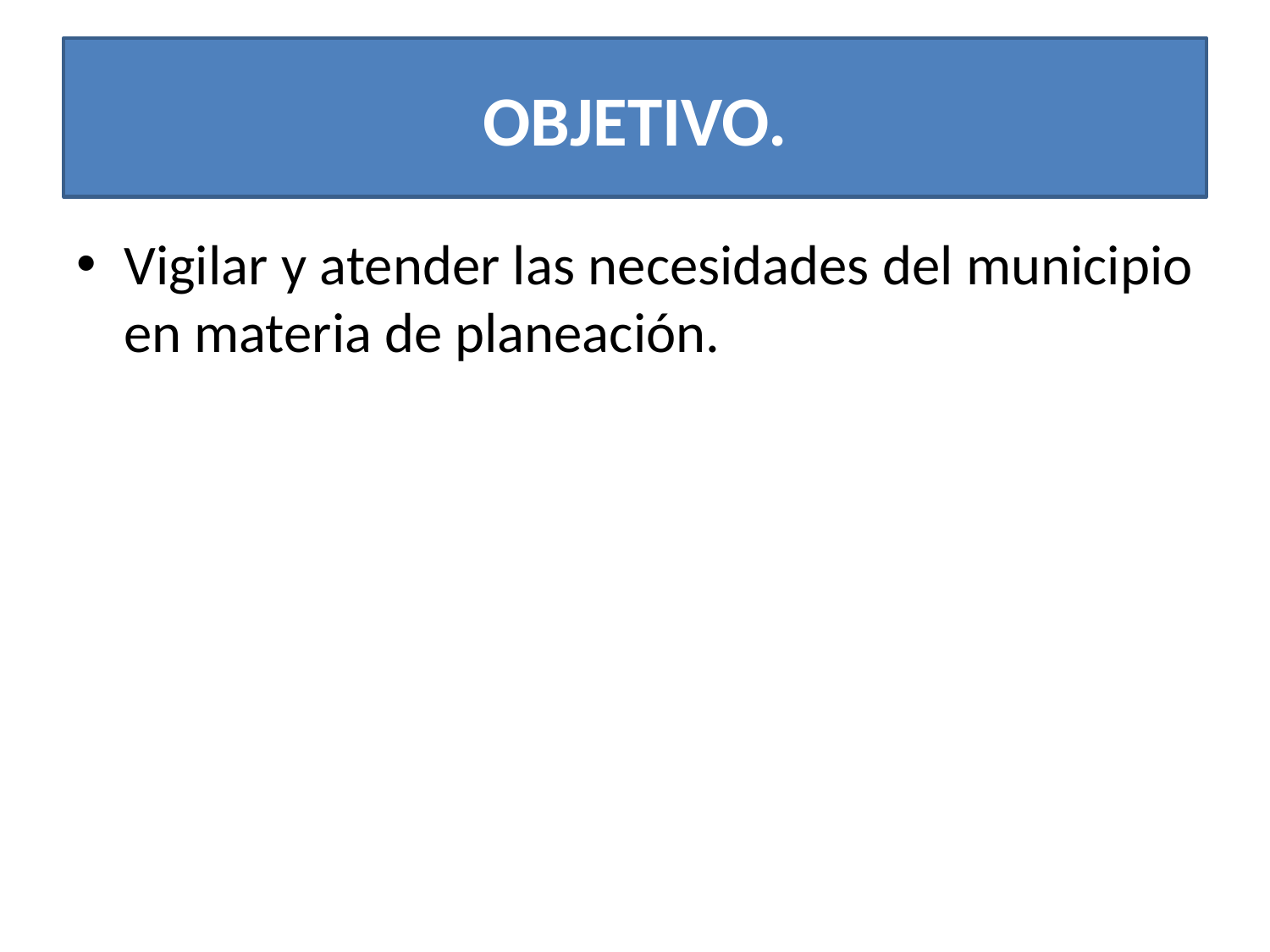

# OBJETIVO.
Vigilar y atender las necesidades del municipio en materia de planeación.